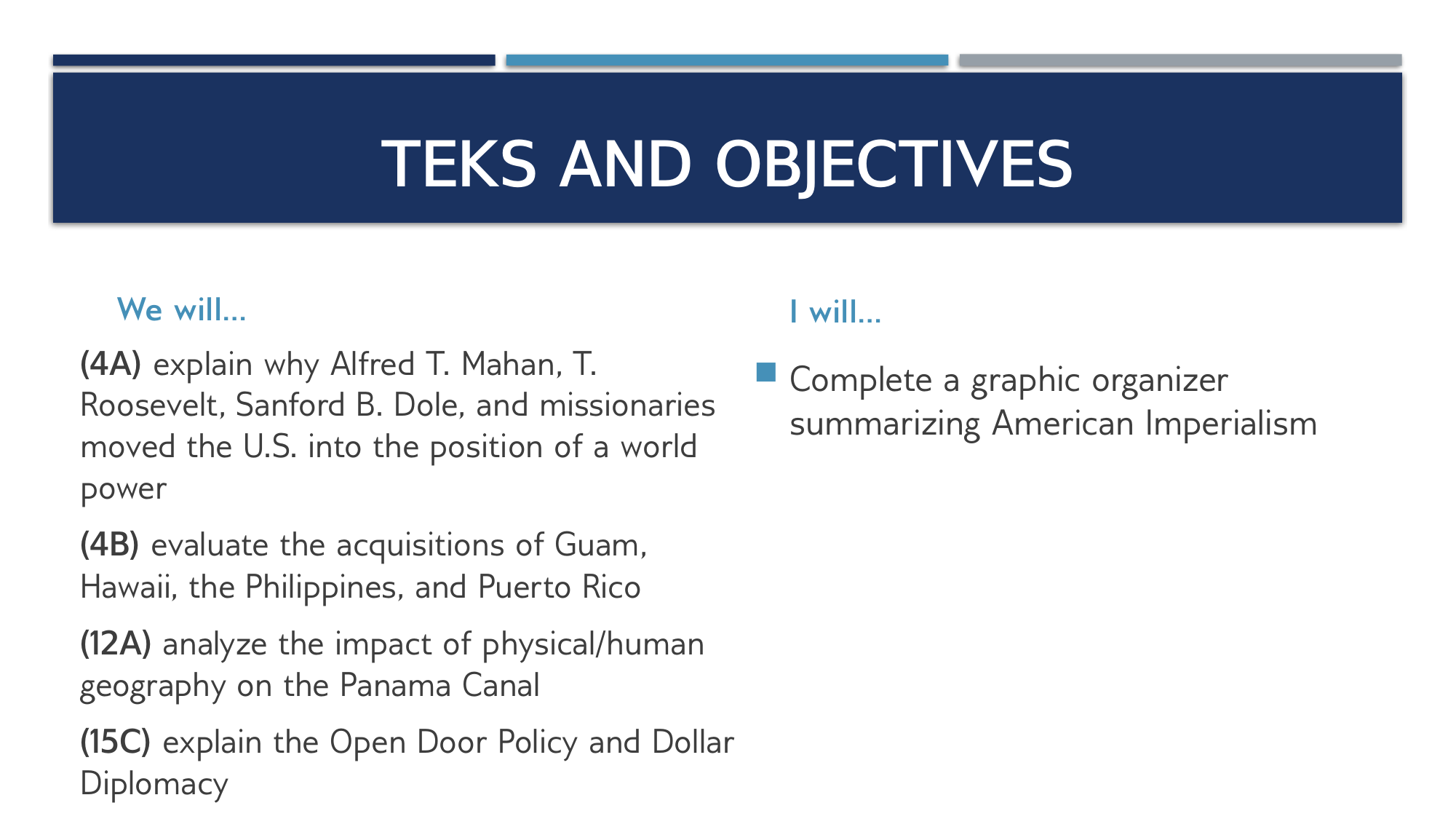

# TEKS and Objectives
We will…
I will…
(4A) explain why Alfred T. Mahan, T. Roosevelt, Sanford B. Dole, and missionaries moved the U.S. into the position of a world power
(4B) evaluate the acquisitions of Guam, Hawaii, the Philippines, and Puerto Rico
(12A) analyze the impact of physical/human geography on the Panama Canal
(15C) explain the Open Door Policy and Dollar Diplomacy
Complete a graphic organizer summarizing American Imperialism